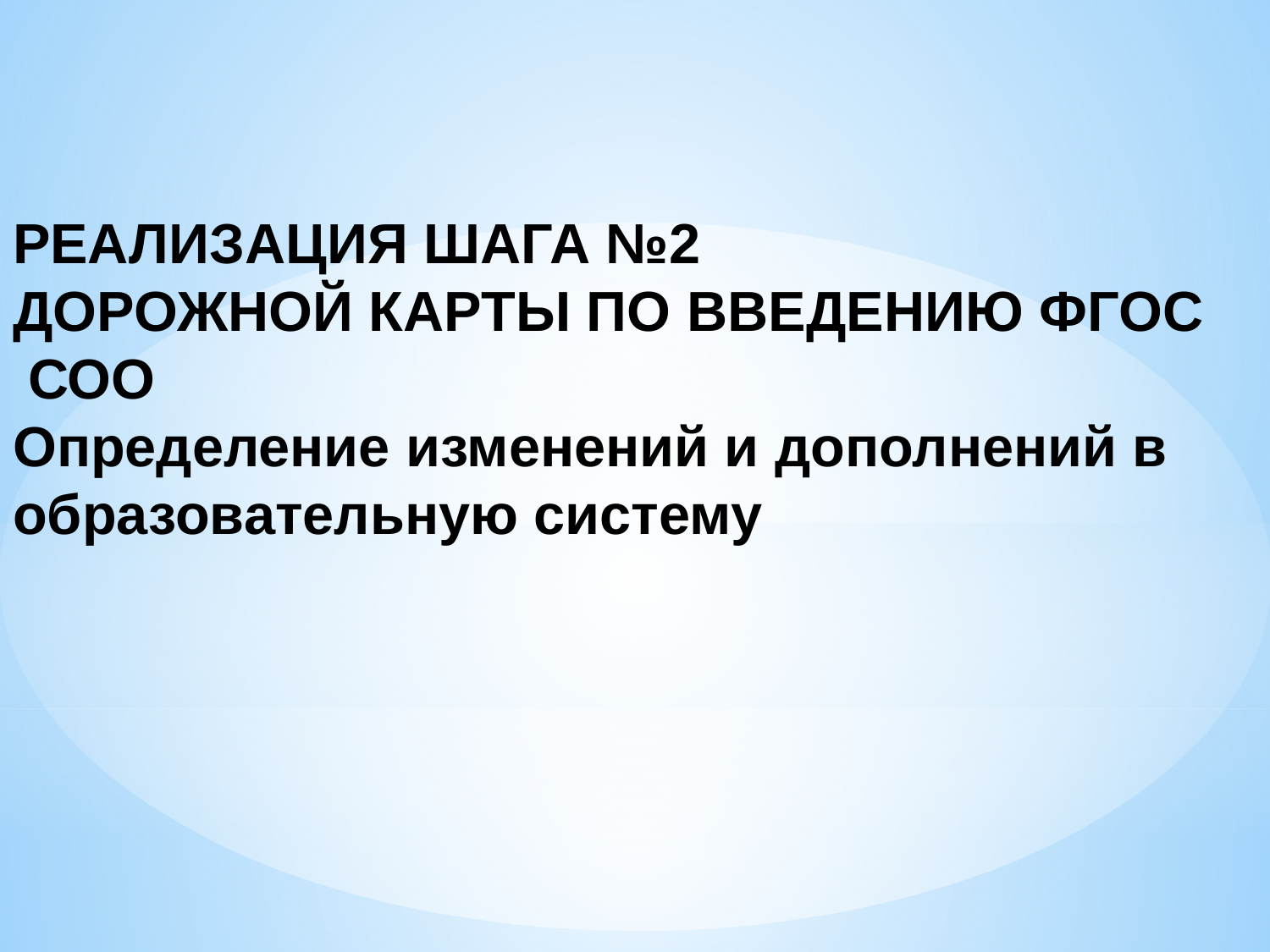

РЕАЛИЗАЦИЯ ШАГА №2
ДОРОЖНОЙ КАРТЫ ПО ВВЕДЕНИЮ ФГОС  СОО
Определение изменений и дополнений в образовательную систему